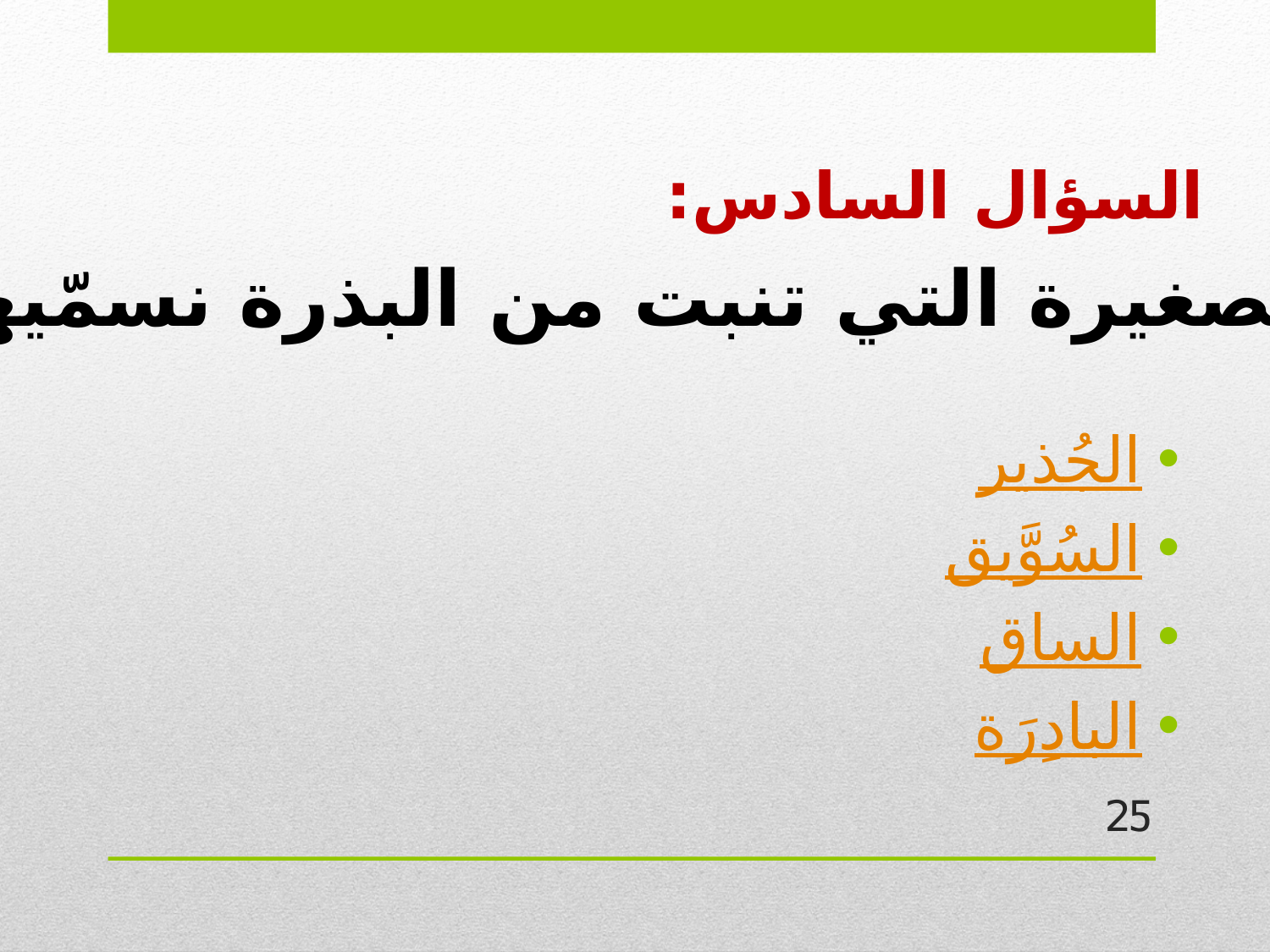

# السؤال السادس:
النبتة الصغيرة التي تنبت من البذرة نسمّيها:
الجُذير
السُوَّيق
الساق
البادِرَة
25